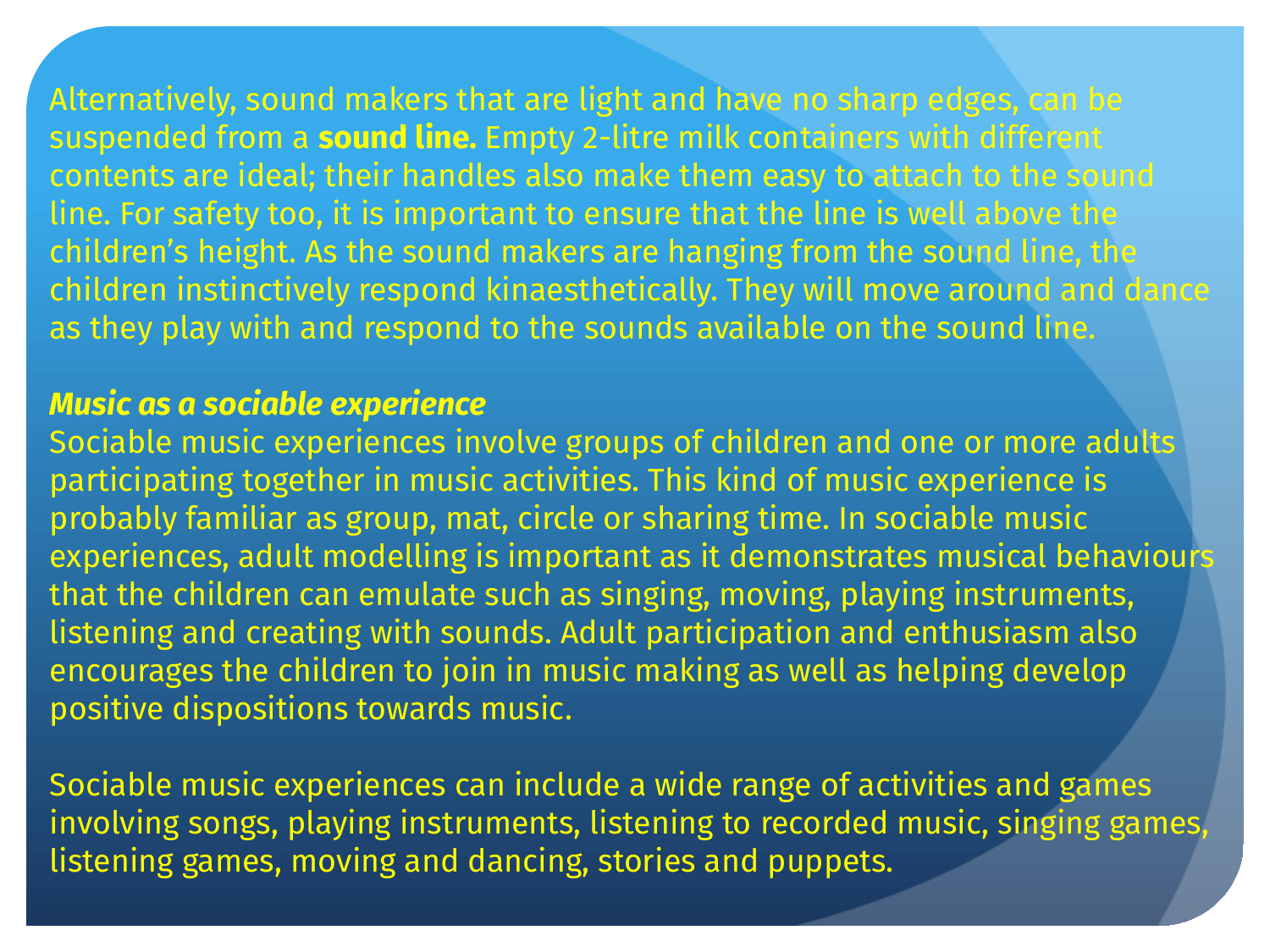

Alternatively, sound makers that are light and have no sharp edges, can be suspended from a sound line. Empty 2-litre milk containers with different contents are ideal; their handles also make them easy to attach to the sound line. For safety too, it is important to ensure that the line is well above the children’s height. As the sound makers are hanging from the sound line, the children instinctively respond kinaesthetically. They will move around and dance as they play with and respond to the sounds available on the sound line.

Music as a sociable experience
Sociable music experiences involve groups of children and one or more adults participating together in music activities. This kind of music experience is probably familiar as group, mat, circle or sharing time. In sociable music experiences, adult modelling is important as it demonstrates musical behaviours that the children can emulate such as singing, moving, playing instruments, listening and creating with sounds. Adult participation and enthusiasm also encourages the children to join in music making as well as helping develop positive dispositions towards music.

Sociable music experiences can include a wide range of activities and games involving songs, playing instruments, listening to recorded music, singing games, listening games, moving and dancing, stories and puppets.